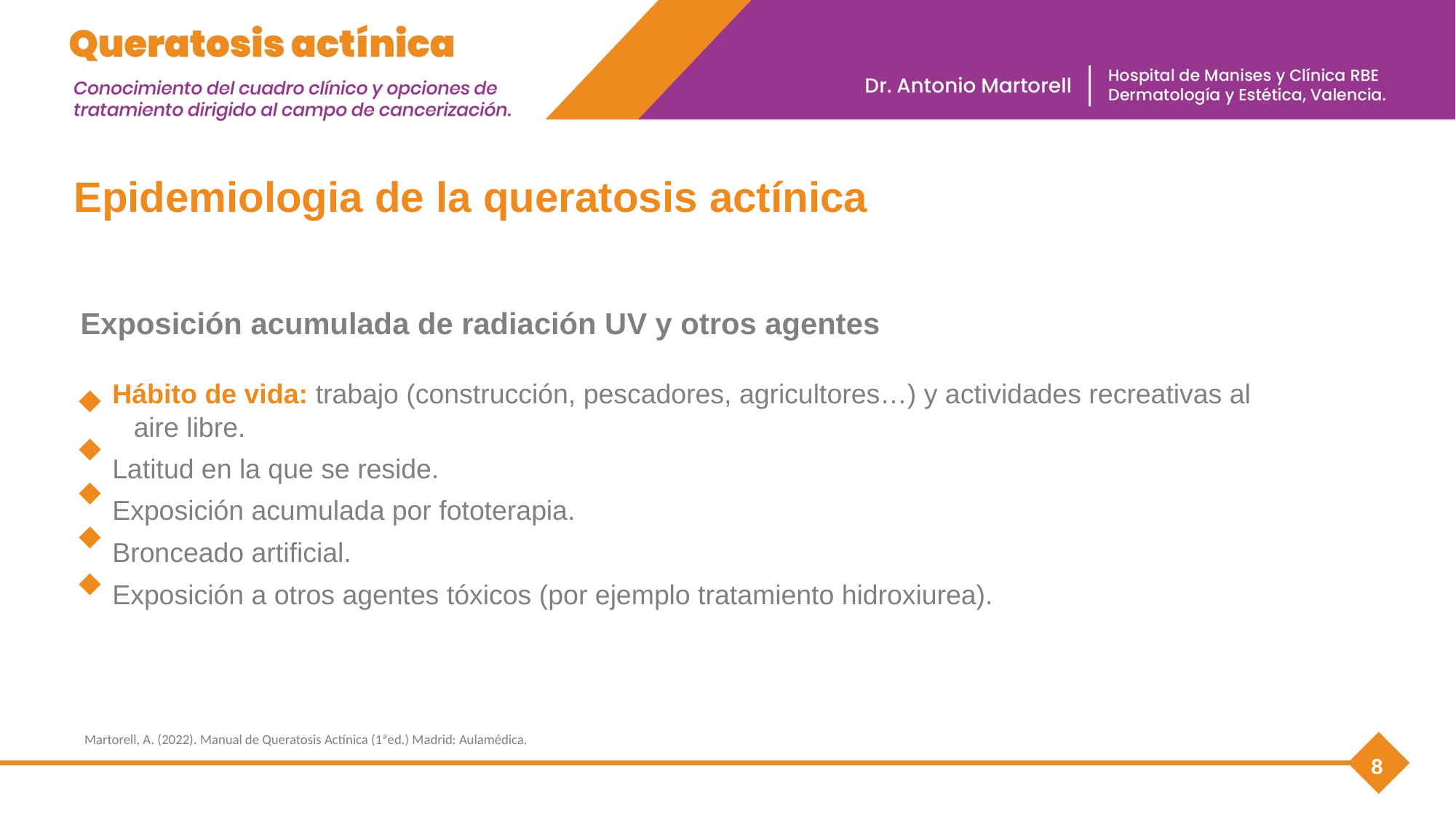

Epidemiologia de la queratosis actínica

Exposición acumulada de radiación UV y otros agentes

Hábito de vida: trabajo (construcción, pescadores, agricultores…) y actividades recreativas al aire libre.
Latitud en la que se reside.
Exposición acumulada por fototerapia.
Bronceado artificial.
Exposición a otros agentes tóxicos (por ejemplo tratamiento hidroxiurea).

Martorell, A. (2022). Manual de Queratosis Actínica (1ªed.) Madrid: Aulamédica.
8